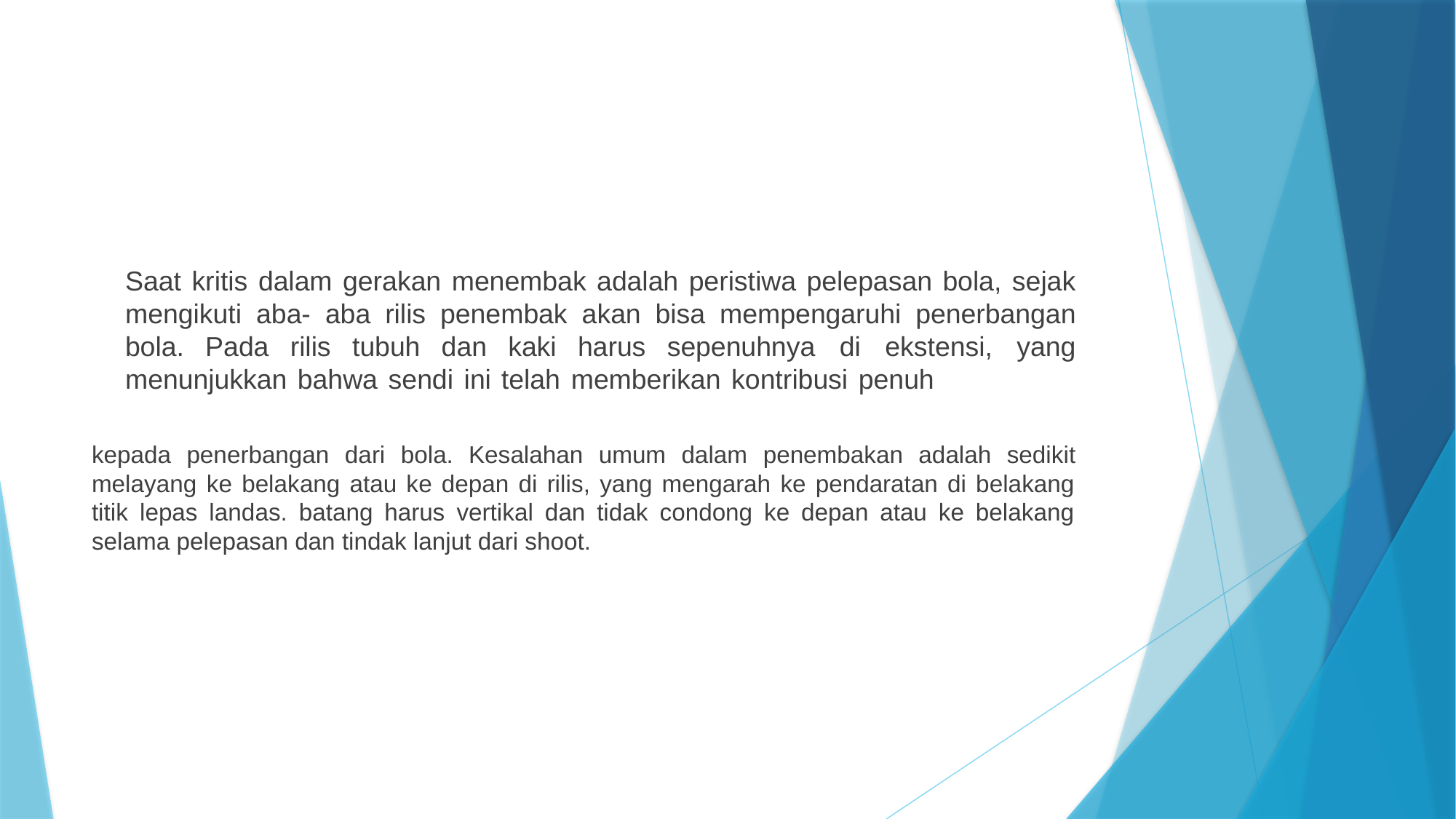

Saat kritis dalam gerakan menembak adalah peristiwa pelepasan bola, sejak mengikuti aba- aba rilis penembak akan bisa mempengaruhi penerbangan bola. Pada rilis tubuh dan kaki harus sepenuhnya di ekstensi, yang menunjukkan bahwa sendi ini telah memberikan kontribusi penuh
kepada penerbangan dari bola. Kesalahan umum dalam penembakan adalah sedikit melayang ke belakang atau ke depan di rilis, yang mengarah ke pendaratan di belakang titik lepas landas. batang harus vertikal dan tidak condong ke depan atau ke belakang selama pelepasan dan tindak lanjut dari shoot.